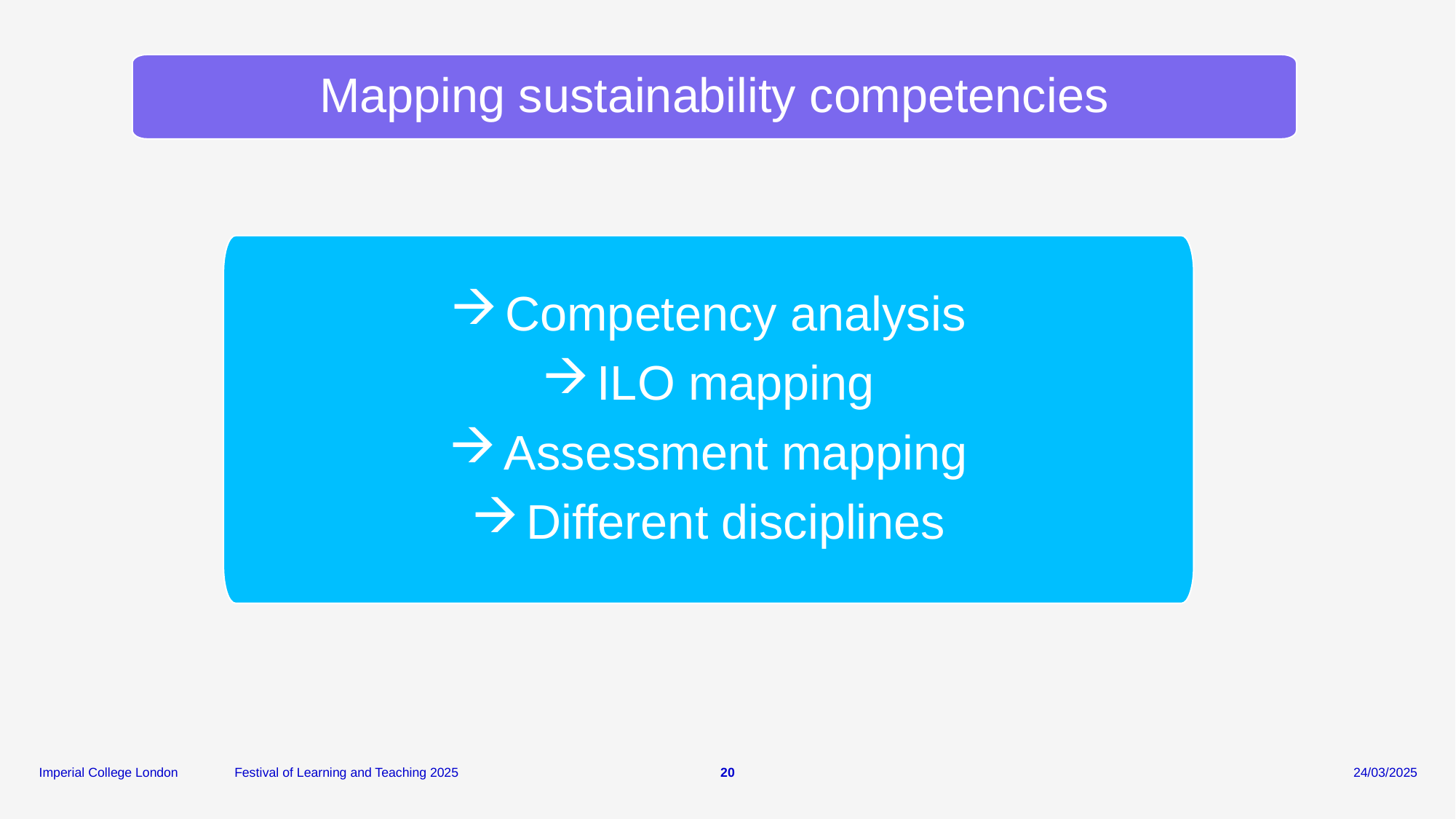

Mapping sustainability competencies
Competency analysis
ILO mapping
Assessment mapping
Different disciplines
Festival of Learning and Teaching 2025
20
24/03/2025